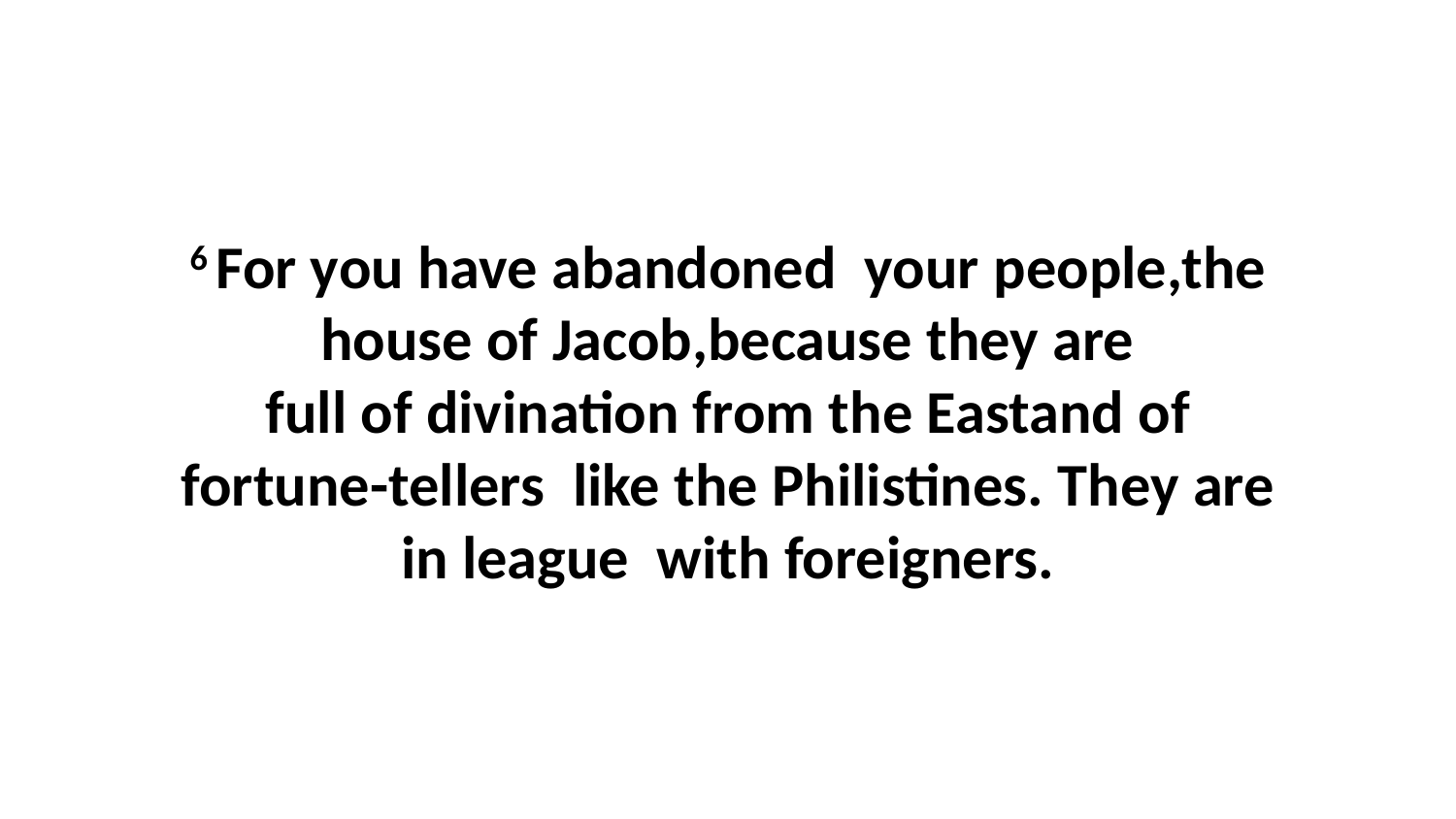

6 For you have abandoned  your people,the house of Jacob,because they are full of divination from the Eastand of fortune-tellers  like the Philistines. They are in league  with foreigners.